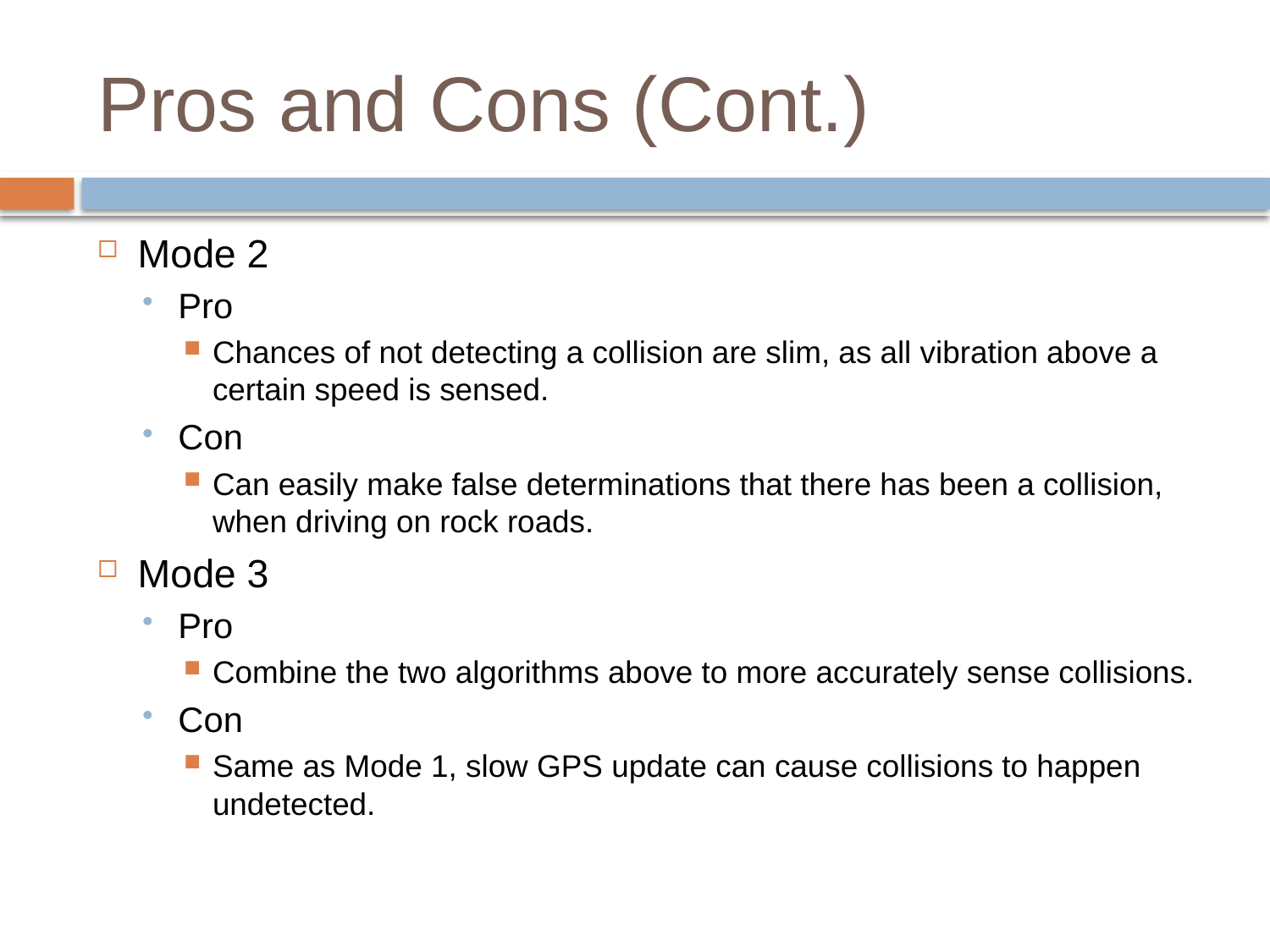

# Pros and Cons (Cont.)
Mode 2
Pro
Chances of not detecting a collision are slim, as all vibration above a certain speed is sensed.
Con
Can easily make false determinations that there has been a collision, when driving on rock roads.
Mode 3
Pro
Combine the two algorithms above to more accurately sense collisions.
Con
Same as Mode 1, slow GPS update can cause collisions to happen undetected.